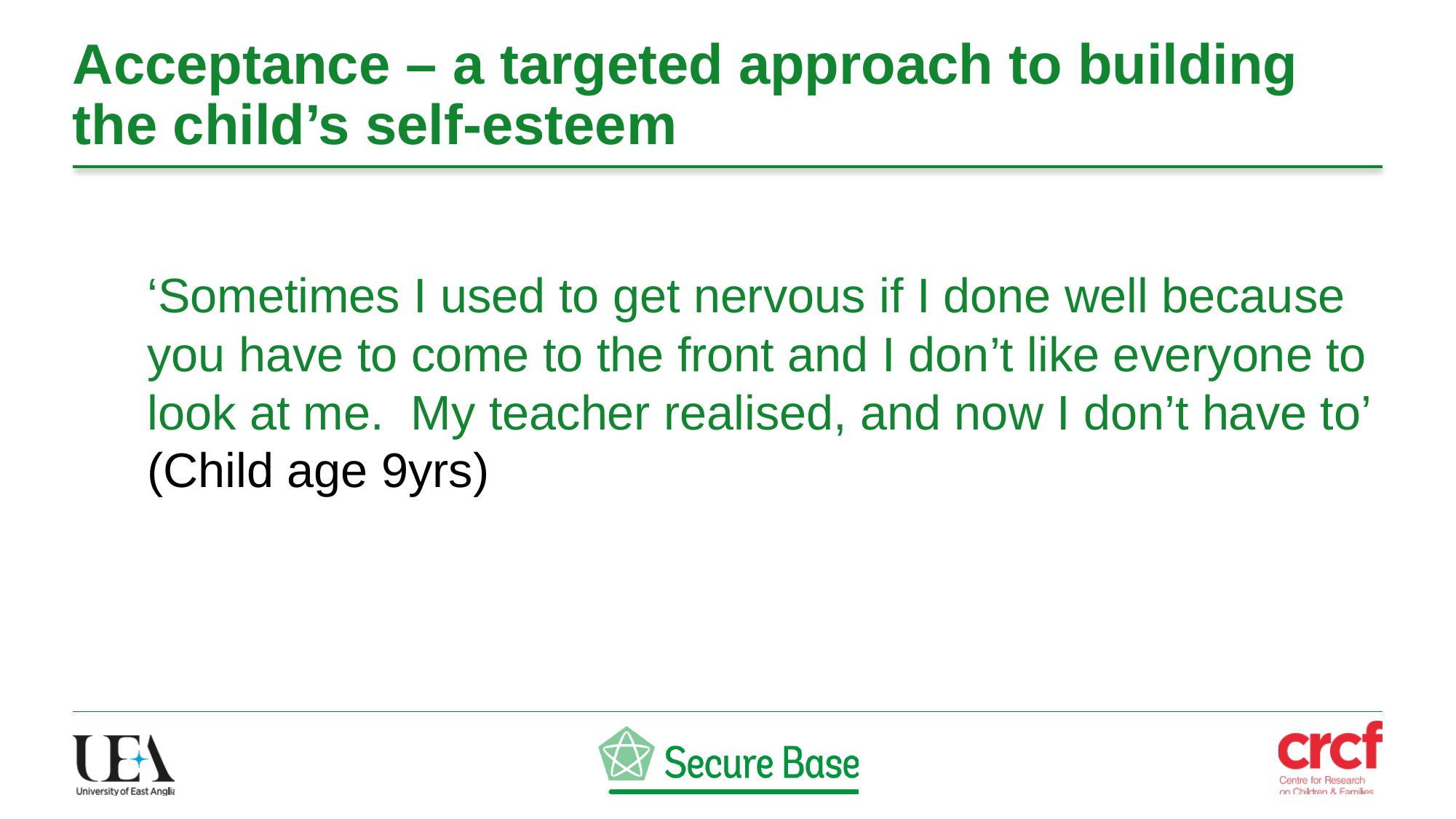

# Acceptance – a targeted approach to building the child’s self-esteem

‘Sometimes I used to get nervous if I done well because you have to come to the front and I don’t like everyone to look at me.  My teacher realised, and now I don’t have to’ (Child age 9yrs)